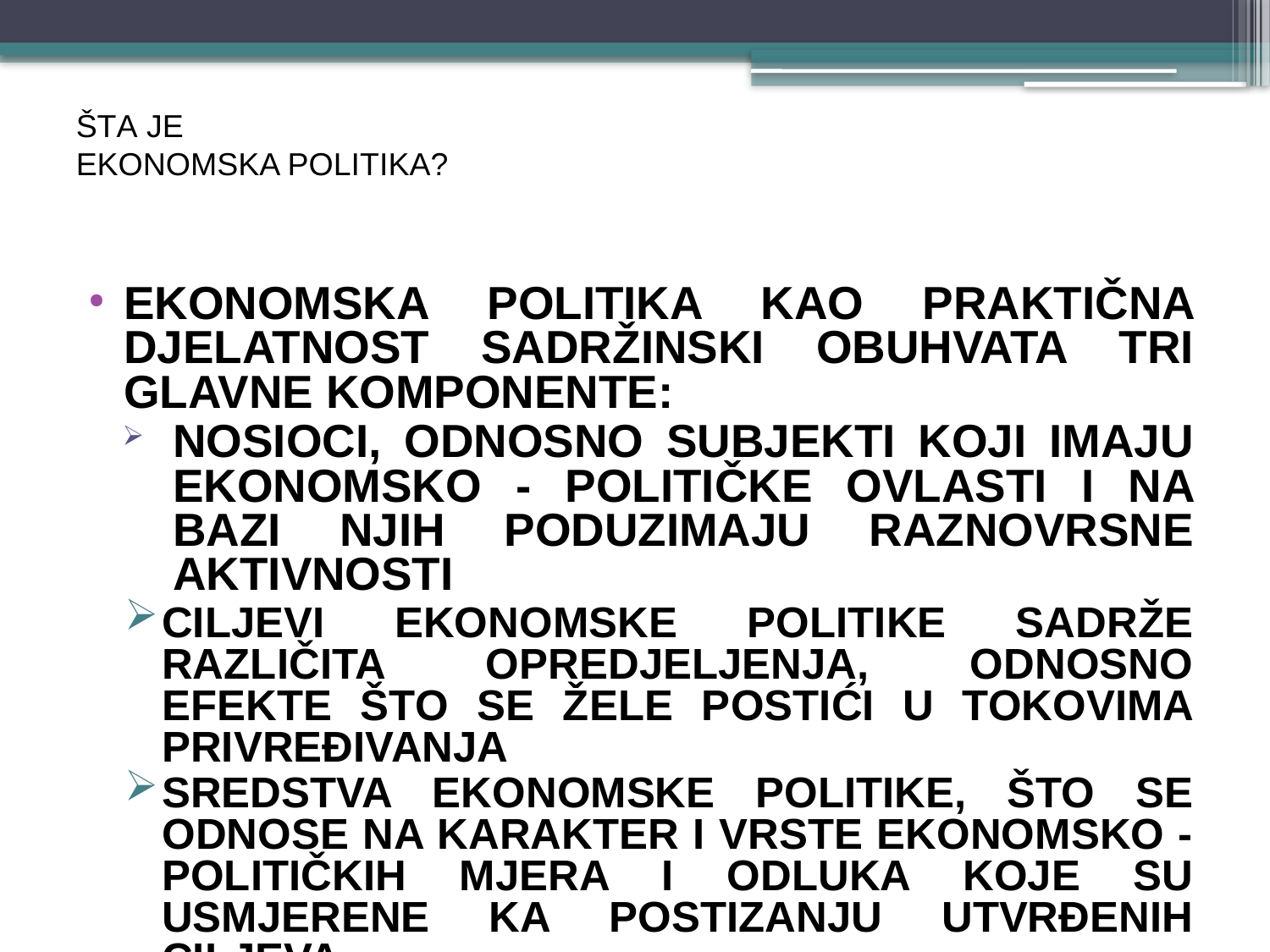

# ŠTA JE EKONOMSKA POLITIKA?
EKONOMSKA POLITIKA kao praktična djelatnost sadržinski obuhvata TRI GLAVNE KOMPONENTE:
NOSIOCI, odnosno subjekti koji imaju ekonomsko - političke ovlasti i na bazi njih poduzimaju raznovrsne aktivnosti
CILJEVI EKONOMSKE POLITIKE SADRŽE RAZLIČITA OPREDJELJENJA, ODNOSNO EFEKTE ŠTO SE ŽELE POSTIĆI U TOKOVIMA PRIVREĐIVANJA
SREDSTVA EKONOMSKE POLITIKE, ŠTO SE ODNOSE NA KARAKTER I VRSTE EKONOMSKO - POLITIČKIH MJERA I ODLUKA KOJE SU USMJERENE KA POSTIZANJU UTVRĐENIH CILJEVA